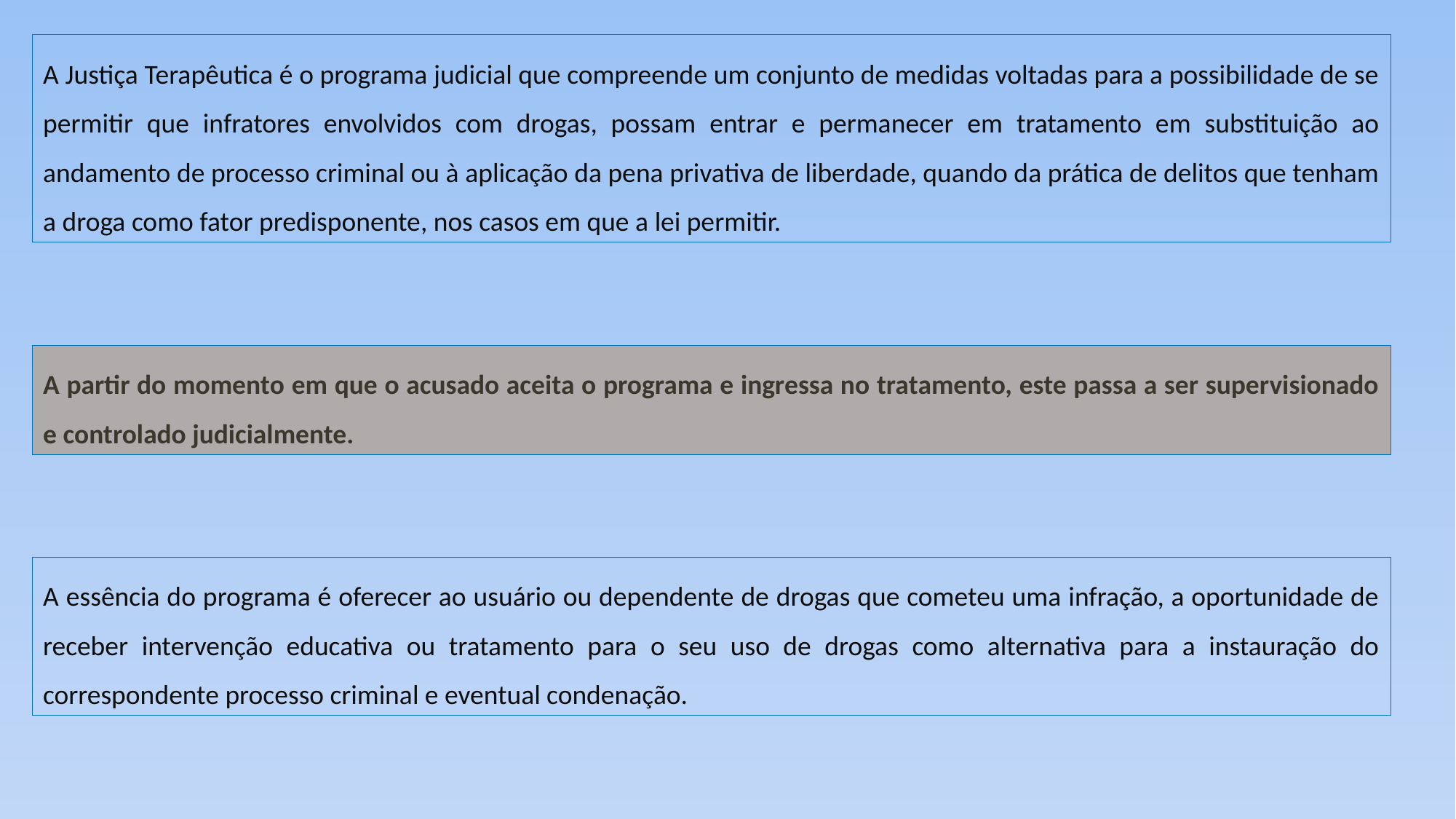

A Justiça Terapêutica é o programa judicial que compreende um conjunto de medidas voltadas para a possibilidade de se permitir que infratores envolvidos com drogas, possam entrar e permanecer em tratamento em substituição ao andamento de processo criminal ou à aplicação da pena privativa de liberdade, quando da prática de delitos que tenham a droga como fator predisponente, nos casos em que a lei permitir.
A partir do momento em que o acusado aceita o programa e ingressa no tratamento, este passa a ser supervisionado e controlado judicialmente.
A essência do programa é oferecer ao usuário ou dependente de drogas que cometeu uma infração, a oportunidade de receber intervenção educativa ou tratamento para o seu uso de drogas como alternativa para a instauração do correspondente processo criminal e eventual condenação.